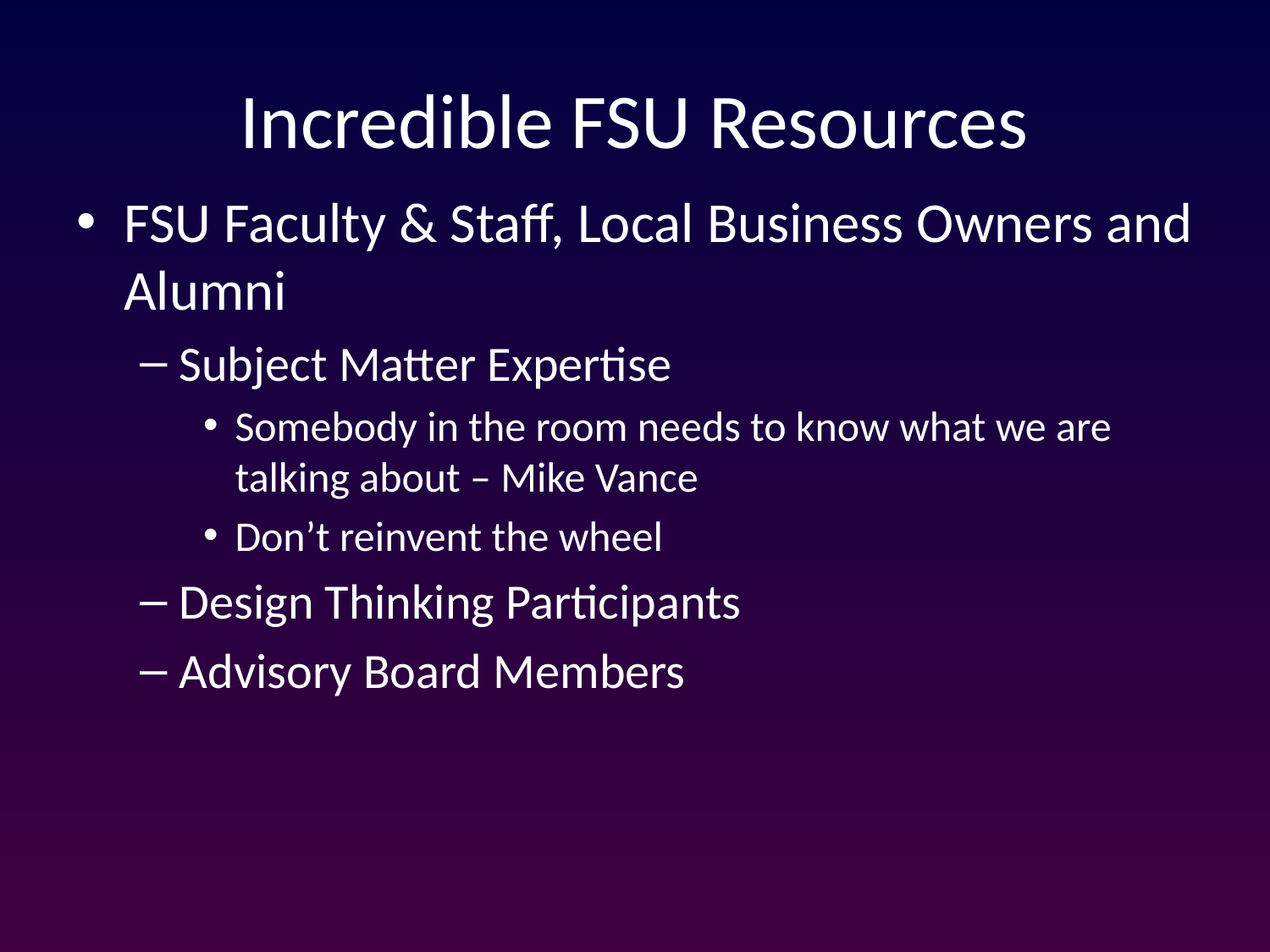

# Incredible FSU Resources
FSU Faculty & Staff, Local Business Owners and Alumni
Subject Matter Expertise
Somebody in the room needs to know what we are talking about – Mike Vance
Don’t reinvent the wheel
Design Thinking Participants
Advisory Board Members